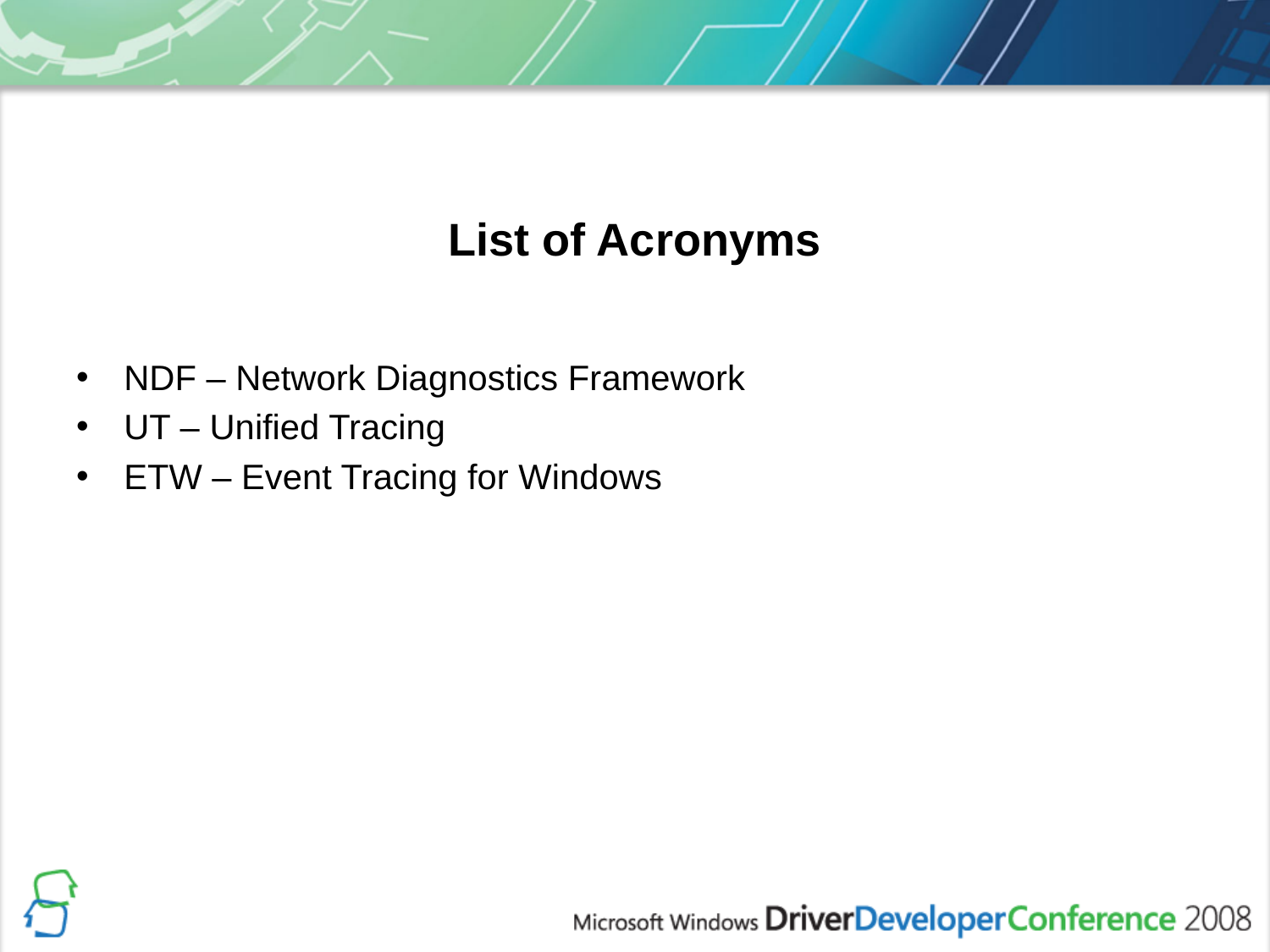

# List of Acronyms
NDF – Network Diagnostics Framework
UT – Unified Tracing
ETW – Event Tracing for Windows